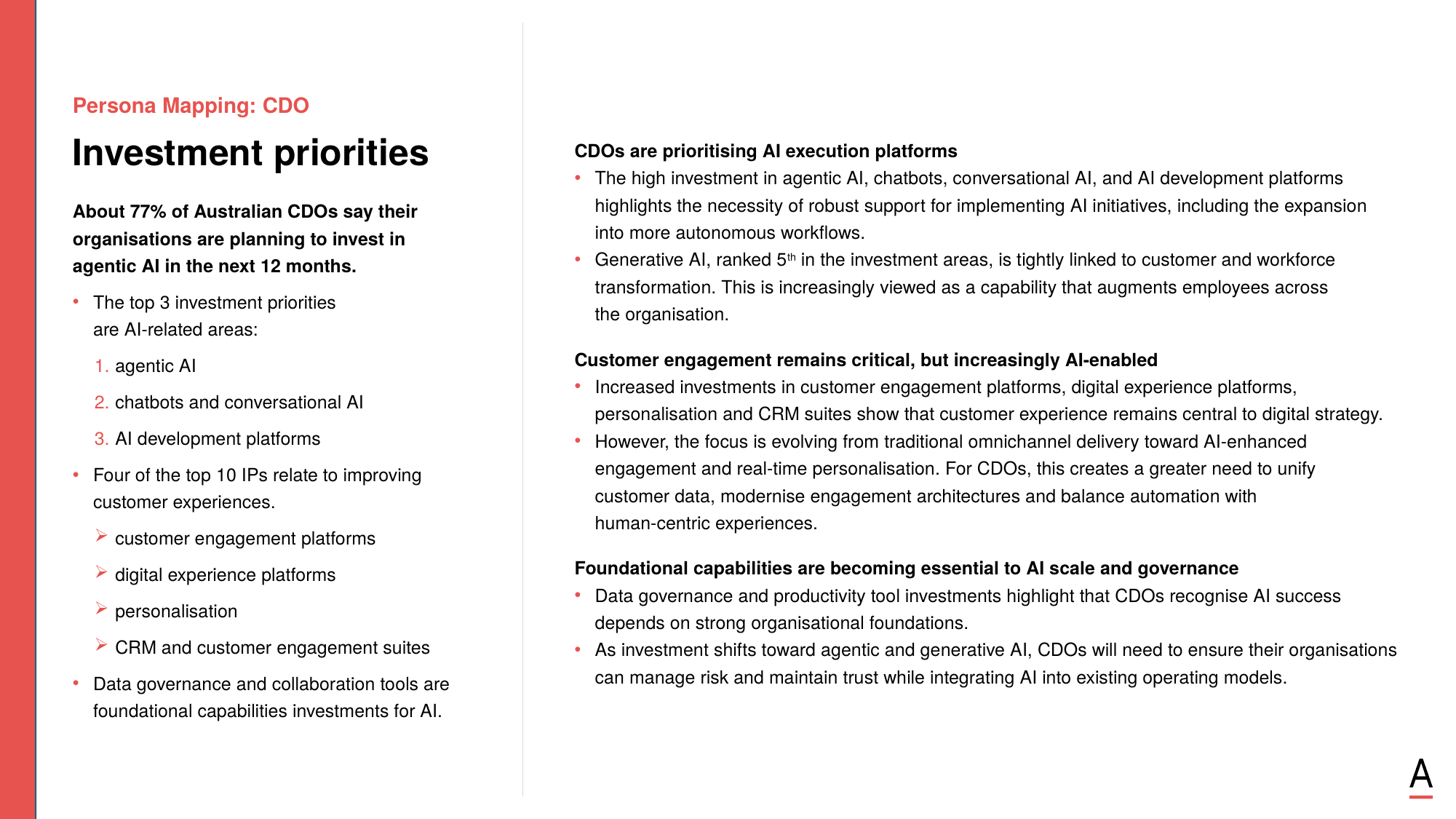

Persona Mapping: CDO
Investment priorities
CDOs are prioritising AI execution platforms
The high investment in agentic AI, chatbots, conversational AI, and AI development platforms highlights the necessity of robust support for implementing AI initiatives, including the expansion
into more autonomous workflows.
Generative AI, ranked 5th in the investment areas, is tightly linked to customer and workforce transformation. This is increasingly viewed as a capability that augments employees across
the organisation.
Customer engagement remains critical, but increasingly AI-enabled
Increased investments in customer engagement platforms, digital experience platforms, personalisation and CRM suites show that customer experience remains central to digital strategy.
However, the focus is evolving from traditional omnichannel delivery toward AI-enhanced engagement and real-time personalisation. For CDOs, this creates a greater need to unify
customer data, modernise engagement architectures and balance automation with
human-centric experiences.
Foundational capabilities are becoming essential to AI scale and governance
Data governance and productivity tool investments highlight that CDOs recognise AI success depends on strong organisational foundations.
As investment shifts toward agentic and generative AI, CDOs will need to ensure their organisations can manage risk and maintain trust while integrating AI into existing operating models.
About 77% of Australian CDOs say their organisations are planning to invest in
agentic AI in the next 12 months.
The top 3 investment priorities
are AI-related areas:
agentic AI
chatbots and conversational AI
AI development platforms
Four of the top 10 IPs relate to improving customer experiences.
customer engagement platforms
digital experience platforms
personalisation
CRM and customer engagement suites
Data governance and collaboration tools are foundational capabilities investments for AI.